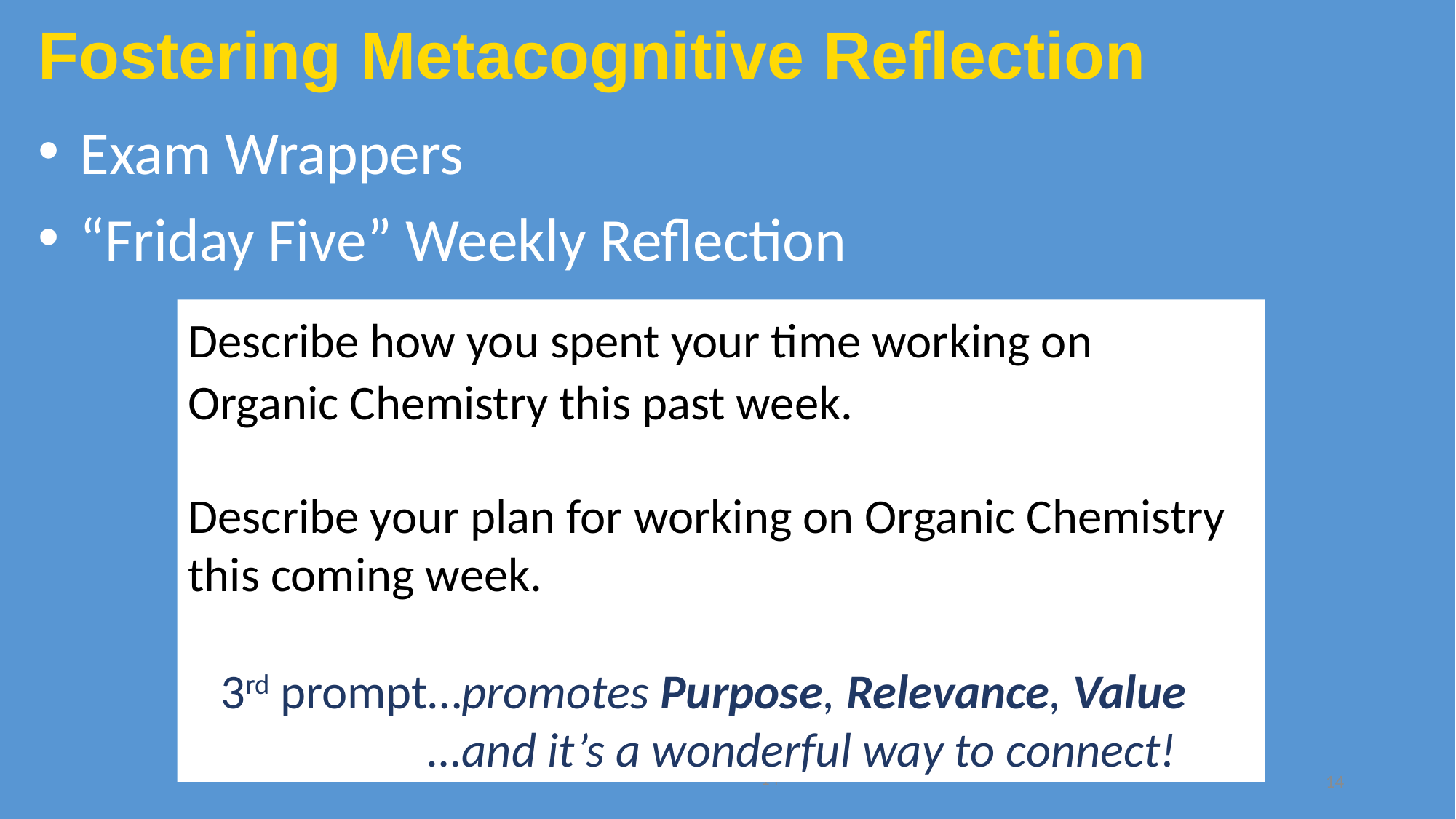

Fostering Metacognitive Reflection
Exam Wrappers
“Friday Five” Weekly Reflection
Describe how you spent your time working on Organic Chemistry this past week.

Describe your plan for working on Organic Chemistry this coming week.

   3rd prompt…promotes Purpose, Relevance, Value
                      …and it’s a wonderful way to connect!
14
14